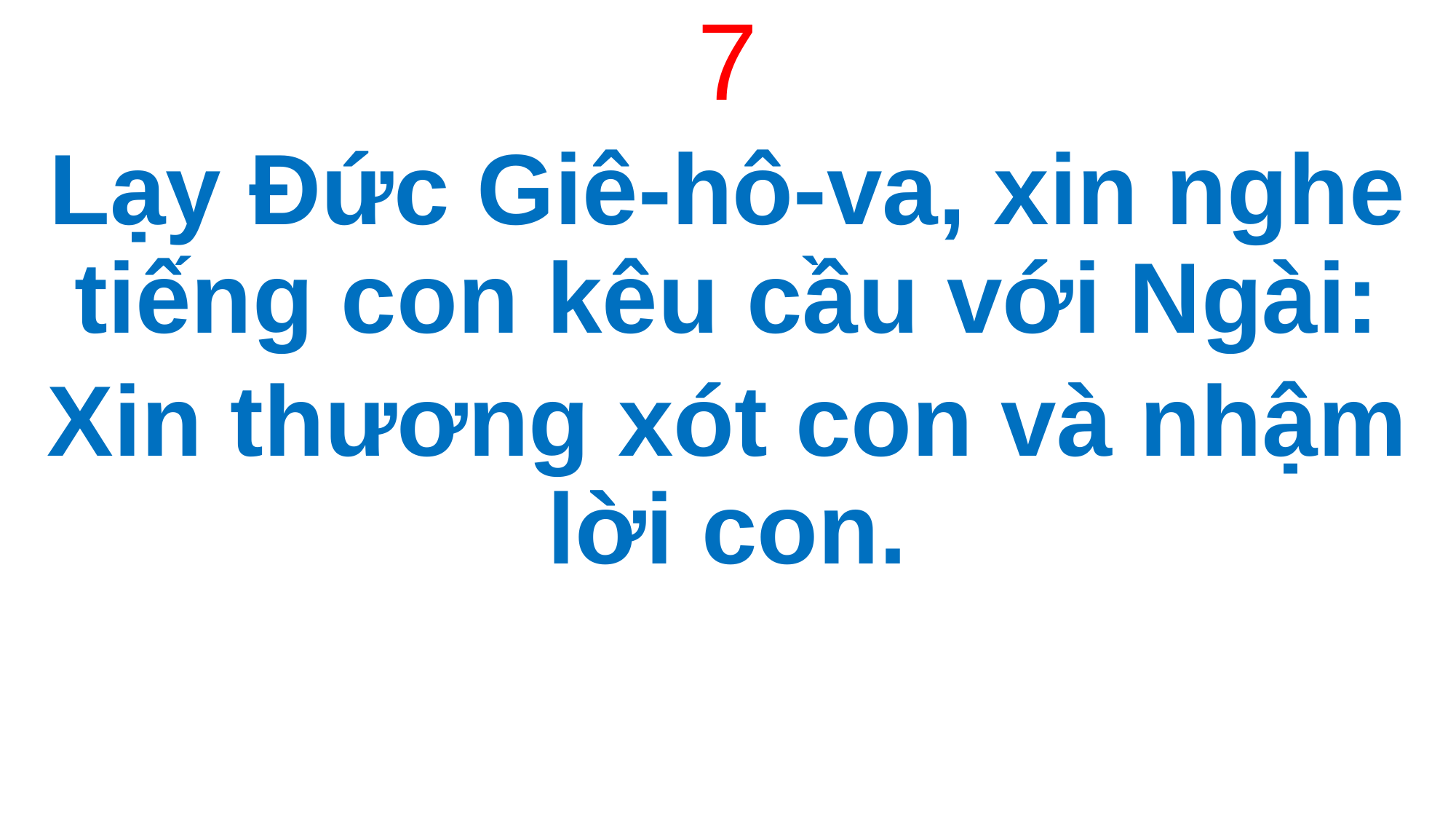

7
Lạy Đức Giê-hô-va, xin nghe tiếng con kêu cầu với Ngài:
Xin thương xót con và nhậm lời con.